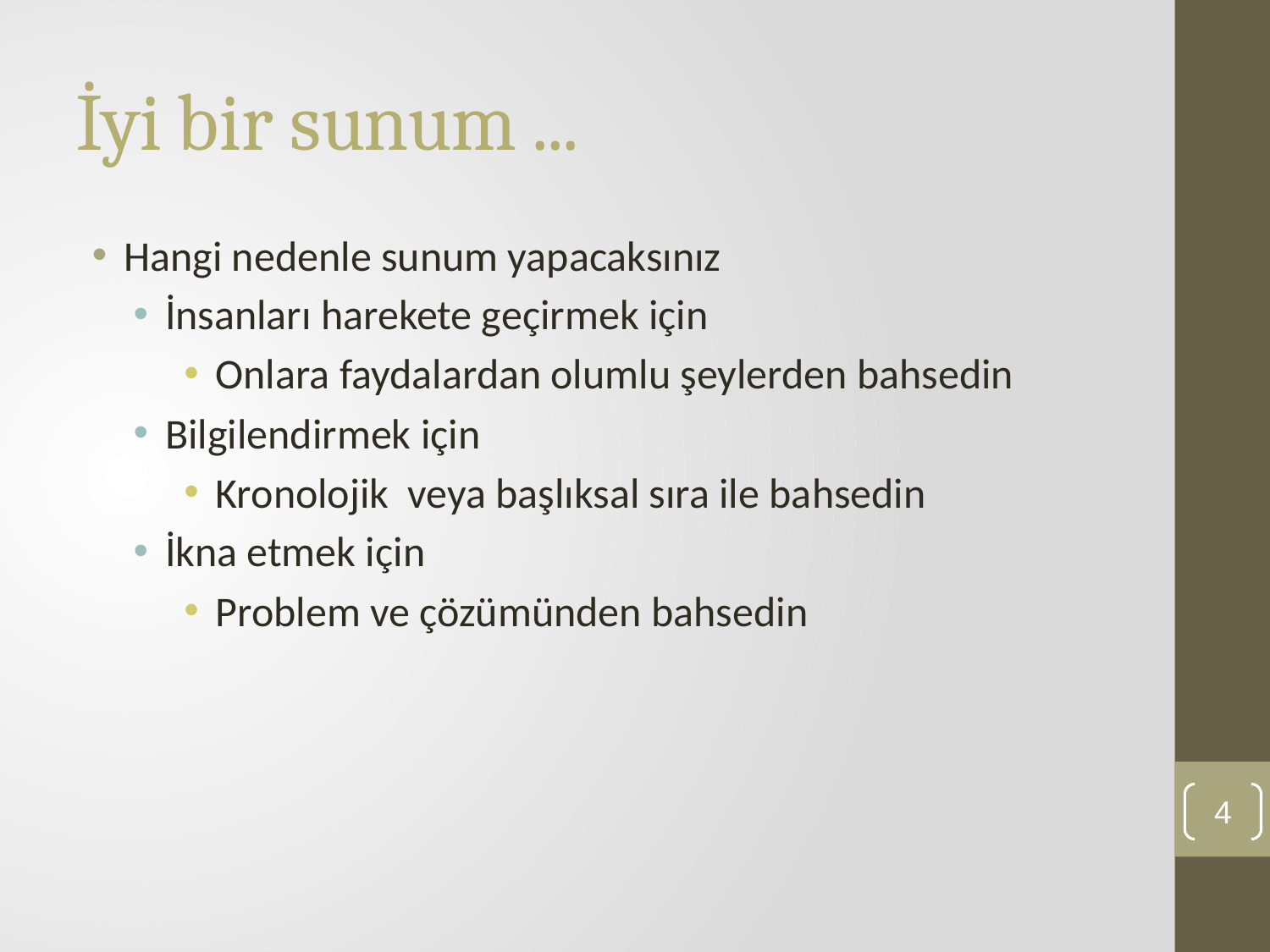

# İyi bir sunum ...
Hangi nedenle sunum yapacaksınız
İnsanları harekete geçirmek için
Onlara faydalardan olumlu şeylerden bahsedin
Bilgilendirmek için
Kronolojik  veya başlıksal sıra ile bahsedin
İkna etmek için
Problem ve çözümünden bahsedin
4